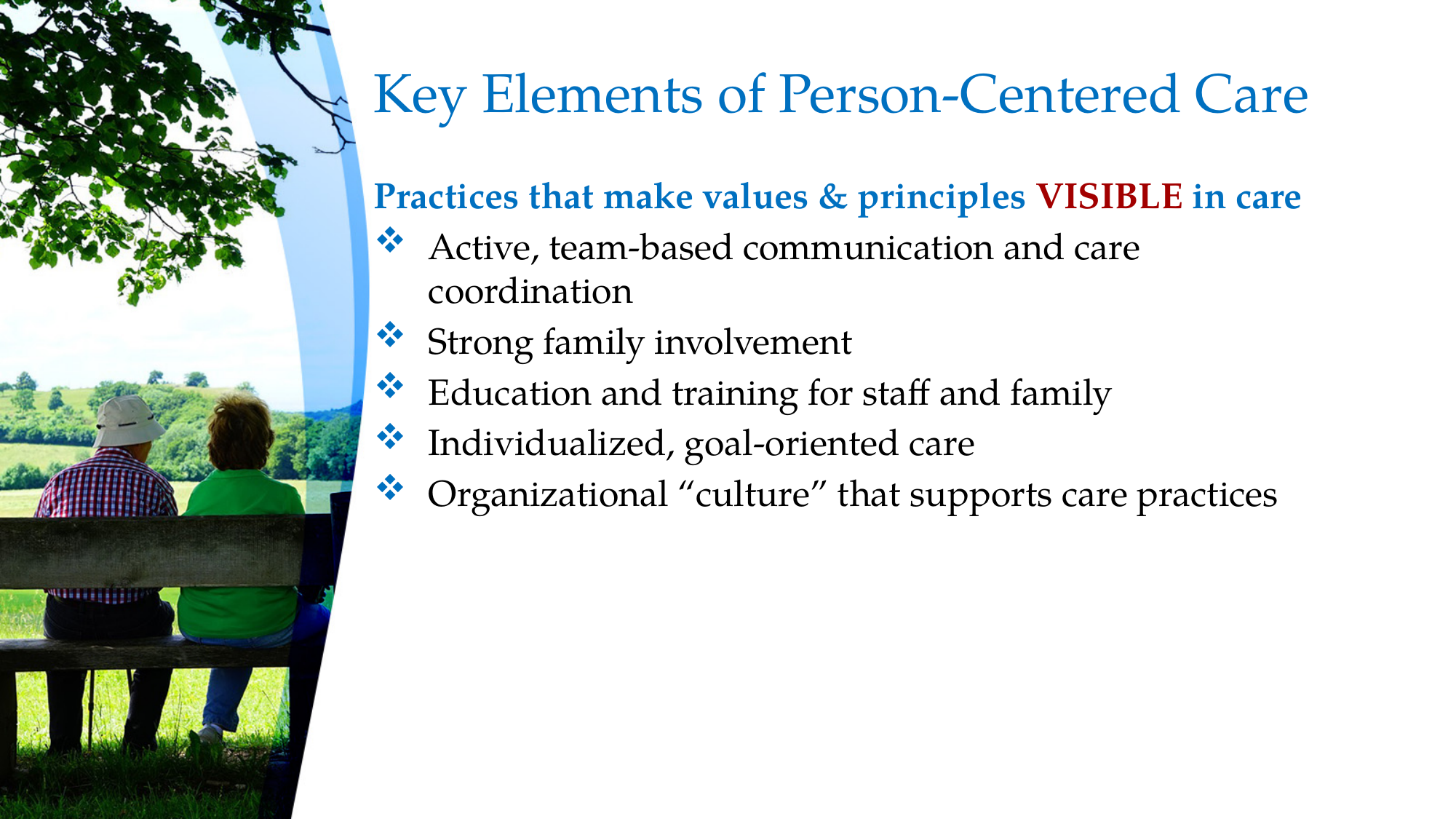

# Key Elements of Person-Centered Care
Practices that make values & principles VISIBLE in care
Active, team-based communication and care coordination
Strong family involvement
Education and training for staff and family
Individualized, goal-oriented care
Organizational “culture” that supports care practices